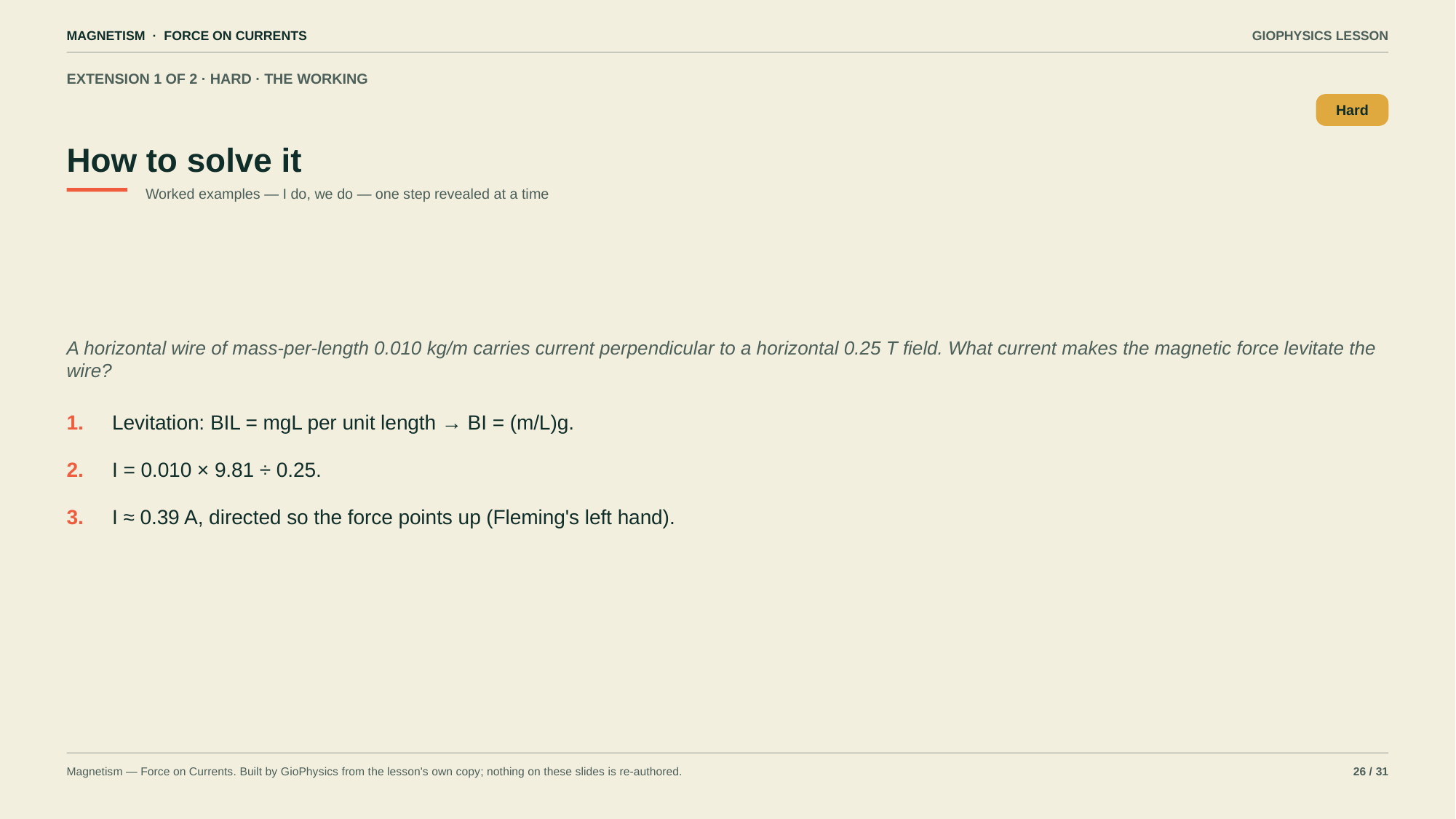

MAGNETISM  ·  FORCE ON CURRENTS
GIOPHYSICS LESSON

EXTENSION 1 OF 2 · HARD · THE WORKING
How to solve it

Hard
Worked examples — I do, we do — one step revealed at a time

A horizontal wire of mass-per-length 0.010 kg/m carries current perpendicular to a horizontal 0.25 T field. What current makes the magnetic force levitate the wire?
1.
Levitation: BIL = mgL per unit length → BI = (m/L)g.
2.
I = 0.010 × 9.81 ÷ 0.25.
3.
I ≈ 0.39 A, directed so the force points up (Fleming's left hand).

Magnetism — Force on Currents. Built by GioPhysics from the lesson's own copy; nothing on these slides is re-authored.
26 / 31